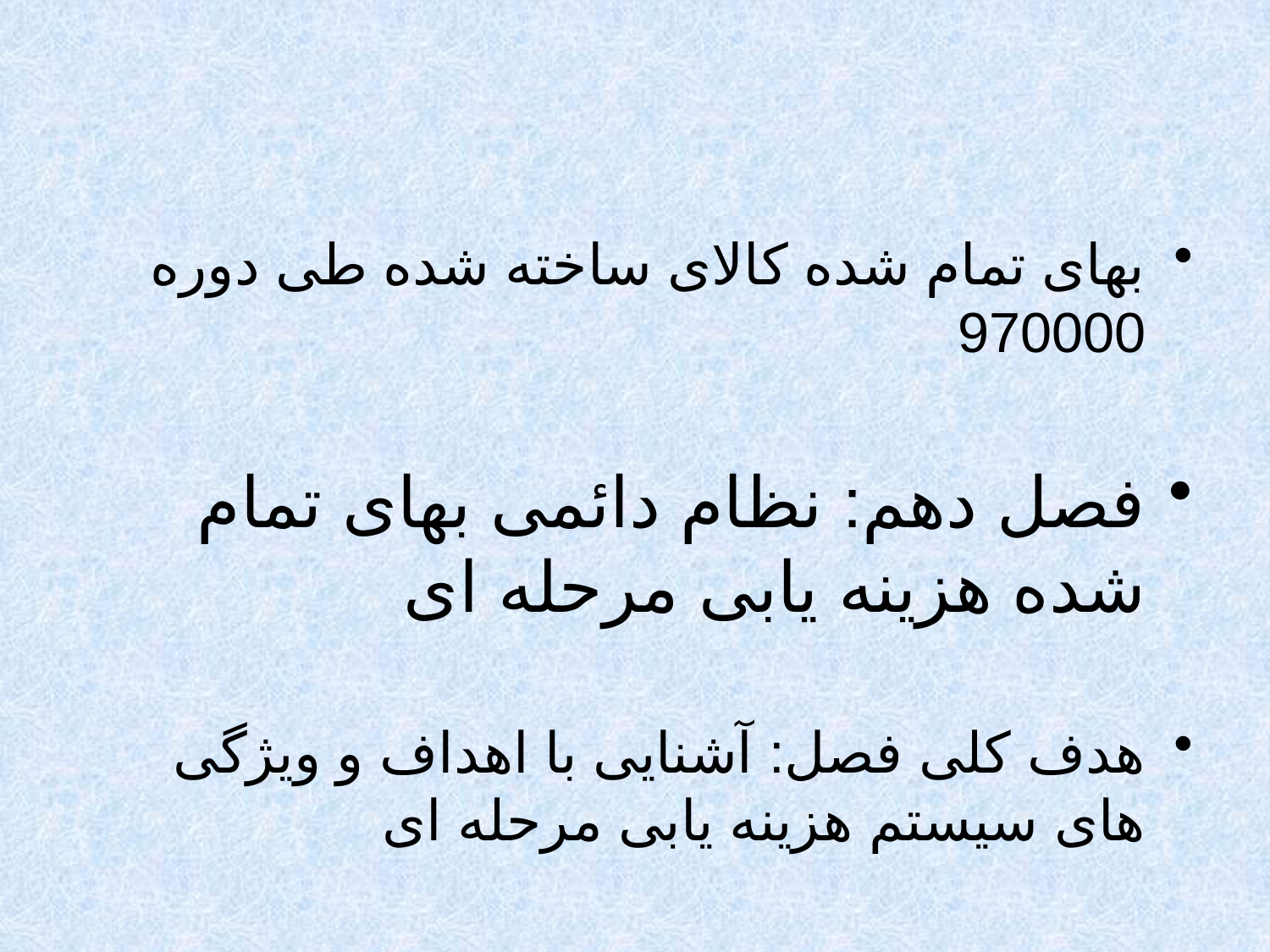

#
بهای تمام شده کالای ساخته شده طی دوره  970000

فصل دهم: نظام دائمی بهای تمام شده هزینه یابی مرحله ای

هدف کلی فصل: آشنایی با اهداف و ویژگی های سیستم هزینه یابی مرحله ای